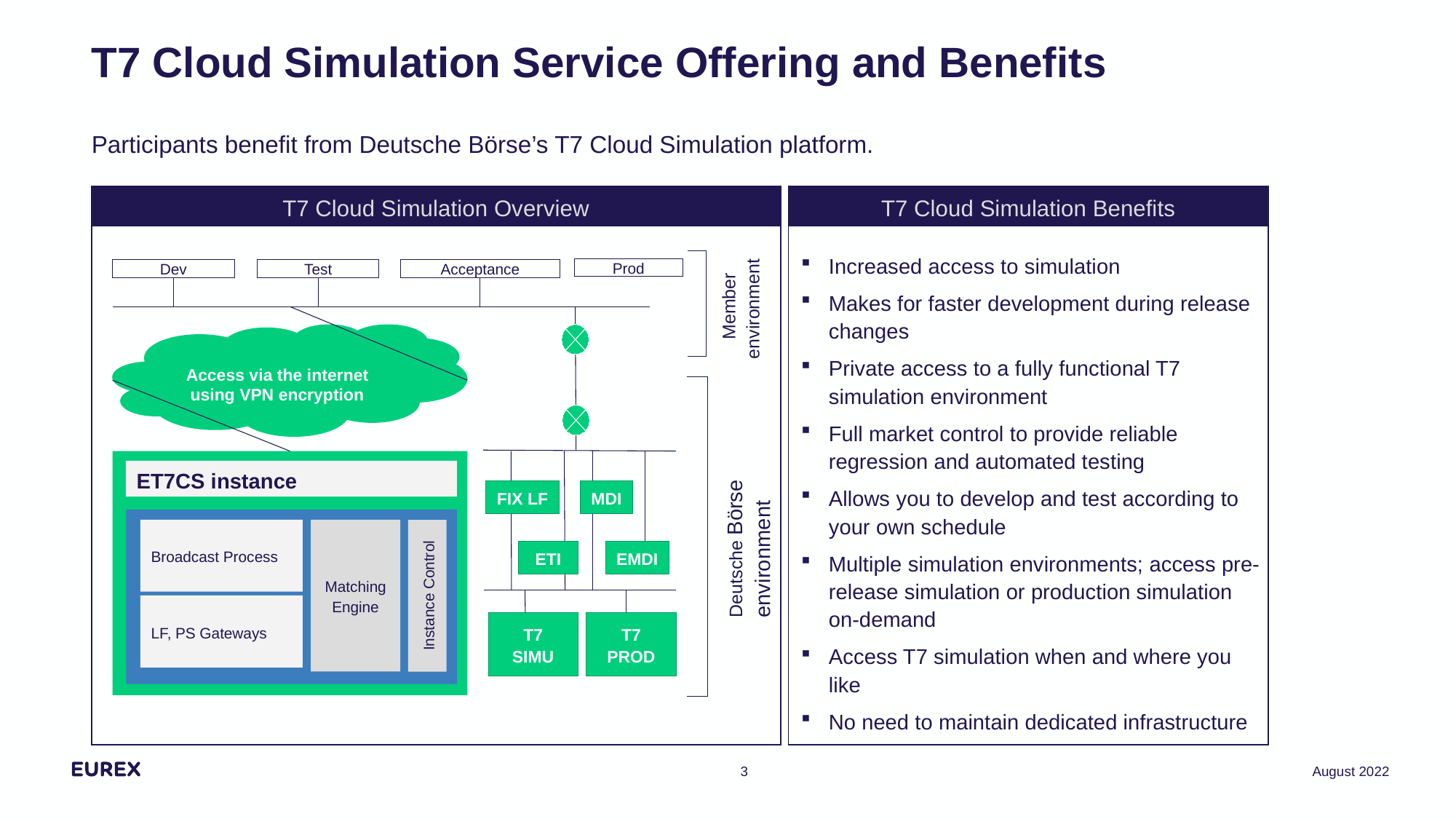

# T7 Cloud Simulation Service Offering and Benefits
Participants benefit from Deutsche Börse’s T7 Cloud Simulation platform.
T7 Cloud Simulation Overview
T7 Cloud Simulation Benefits

Increased access to simulation
Makes for faster development during release changes
Private access to a fully functional T7 simulation environment
Full market control to provide reliable regression and automated testing
Allows you to develop and test according to your own schedule
Multiple simulation environments; access pre-release simulation or production simulation on-demand
Access T7 simulation when and where you like
No need to maintain dedicated infrastructure
Prod
Dev
Test
Acceptance
Member environment

Access via the internet using VPN encryption

ET7CS instance
Deutsche Börse environment

FIX LF
MDI

Broadcast Process
Matching Engine
ETI
EMDI
Instance Control
LF, PS Gateways
T7
SIMU
T7
PROD
August 2022
3